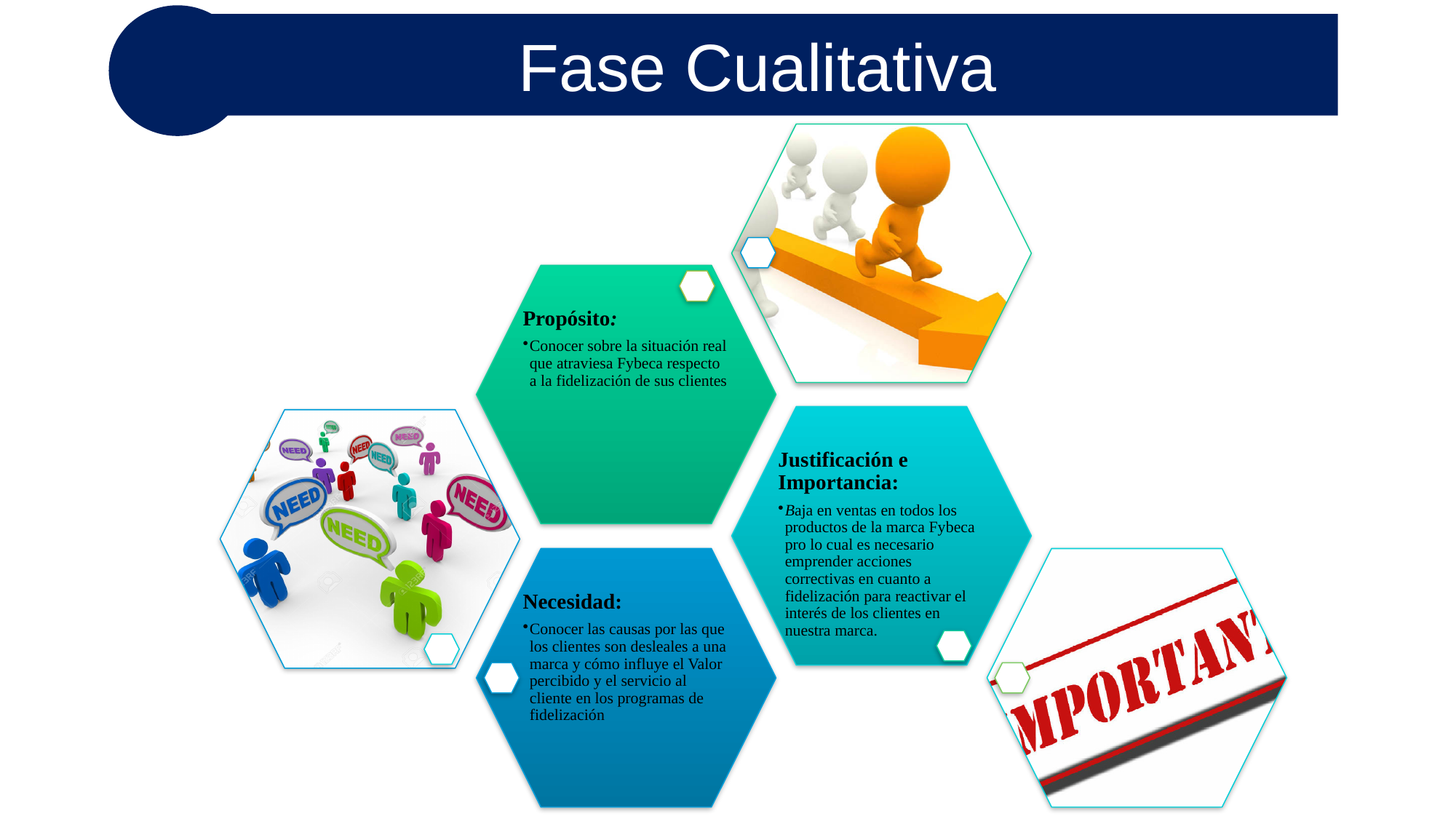

Fase Cualitativa
Necesidad:
Conocer las causas por las que los clientes son desleales a una marca y cómo influye el Valor percibido y el servicio al cliente en los programas de fidelización
Justificación e Importancia:
Baja en ventas en todos los productos de la marca Fybeca pro lo cual es necesario emprender acciones correctivas en cuanto a fidelización para reactivar el interés de los clientes en nuestra marca.
Propósito:
Conocer sobre la situación real que atraviesa Fybeca respecto a la fidelización de sus clientes